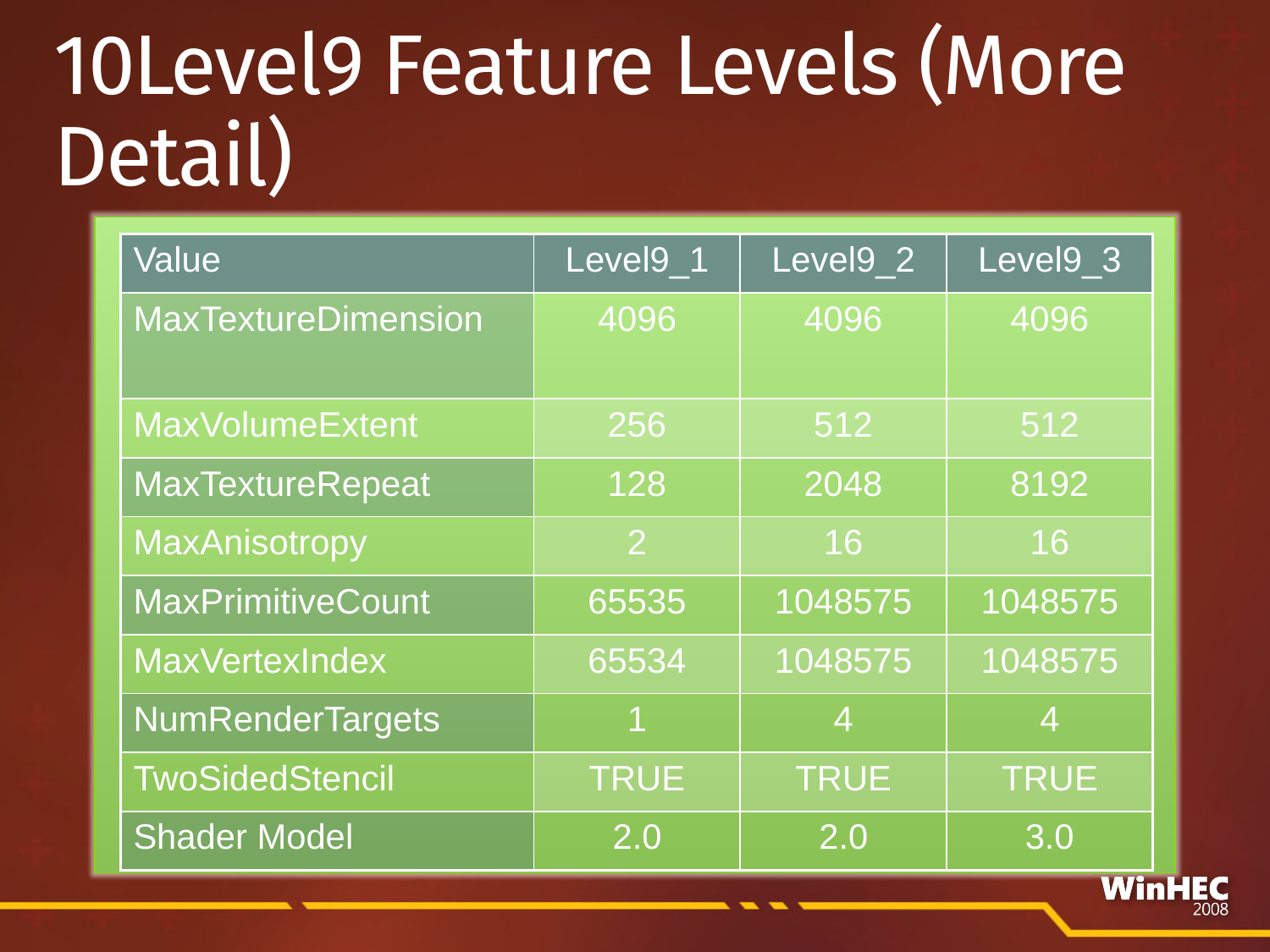

# 10Level9 Feature Levels (More Detail)

| Value | Level9\_1 | Level9\_2 | Level9\_3 |
| --- | --- | --- | --- |
| MaxTextureDimension | 4096 | 4096 | 4096 |
| MaxVolumeExtent | 256 | 512 | 512 |
| MaxTextureRepeat | 128 | 2048 | 8192 |
| MaxAnisotropy | 2 | 16 | 16 |
| MaxPrimitiveCount | 65535 | 1048575 | 1048575 |
| MaxVertexIndex | 65534 | 1048575 | 1048575 |
| NumRenderTargets | 1 | 4 | 4 |
| TwoSidedStencil | TRUE | TRUE | TRUE |
| Shader Model | 2.0 | 2.0 | 3.0 |